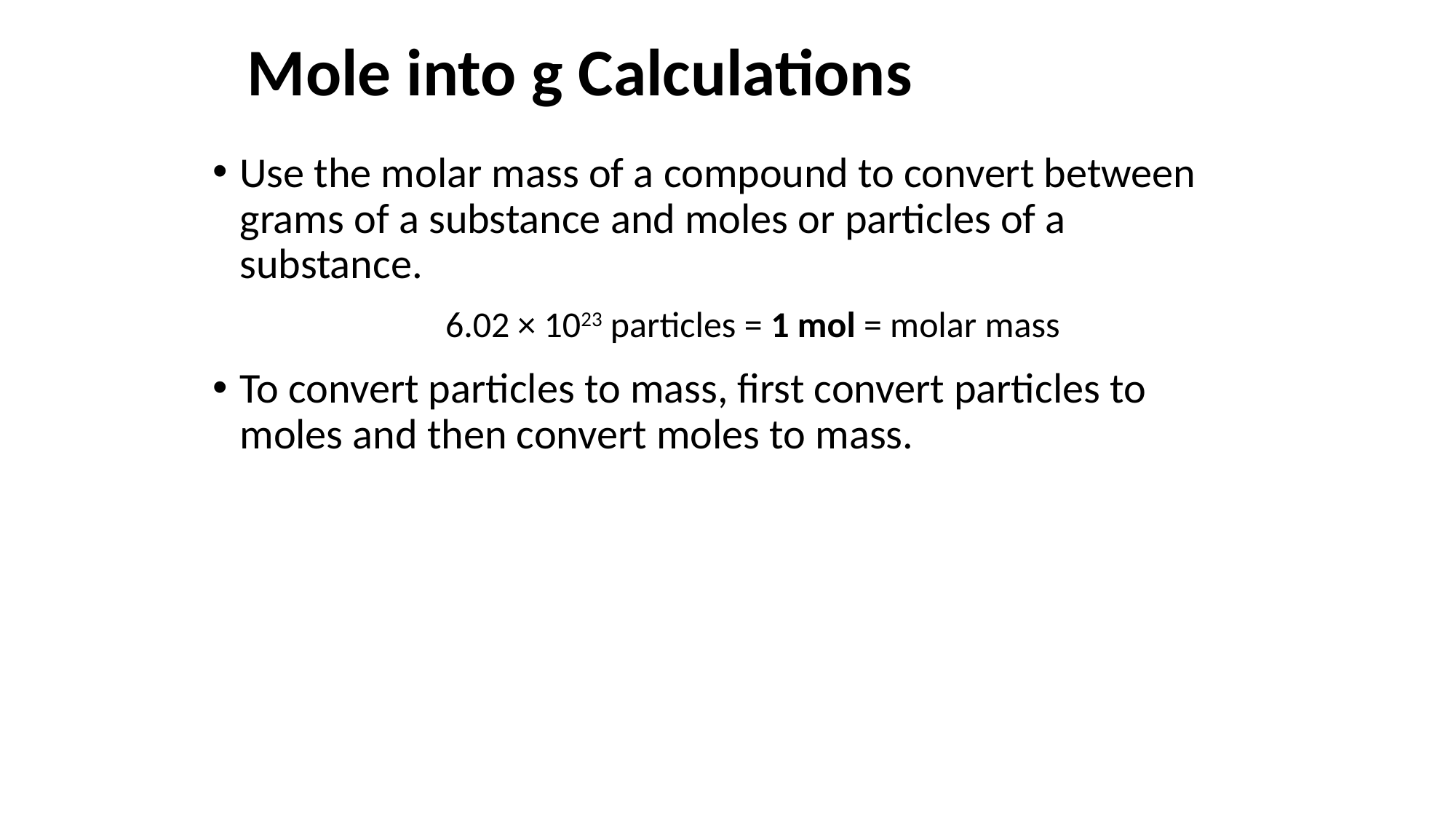

# Mole into g Calculations
Use the molar mass of a compound to convert between grams of a substance and moles or particles of a substance.
6.02 × 1023 particles = 1 mol = molar mass
To convert particles to mass, first convert particles to moles and then convert moles to mass.